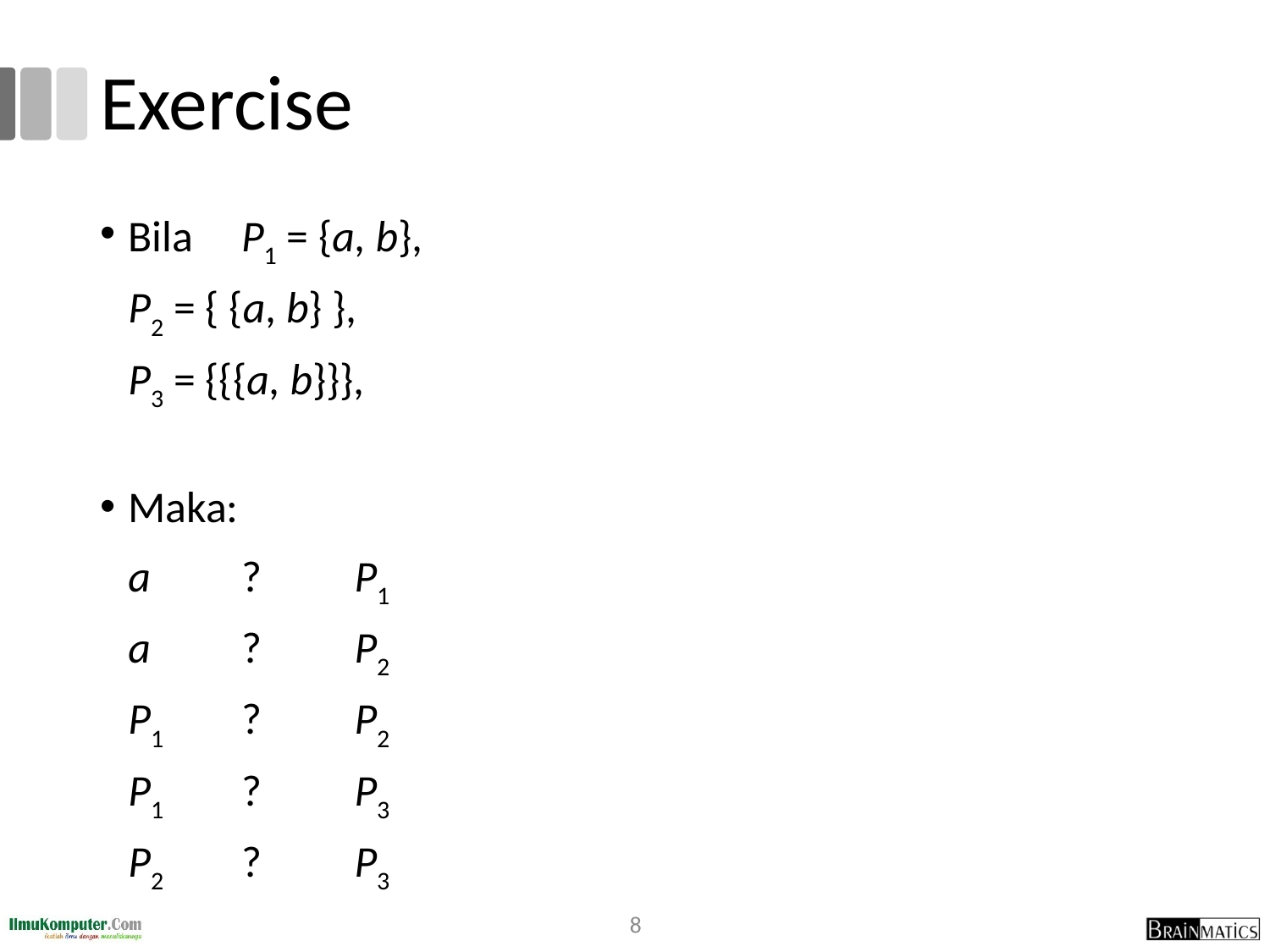

# Exercise
Bila 	P1 = {a, b},
		P2 = { {a, b} },
		P3 = {{{a, b}}},

Maka:
		a  	?	P1
		a  	?	P2
		P1  	?	P2
		P1 	?	P3
		P2 	?	P3
8